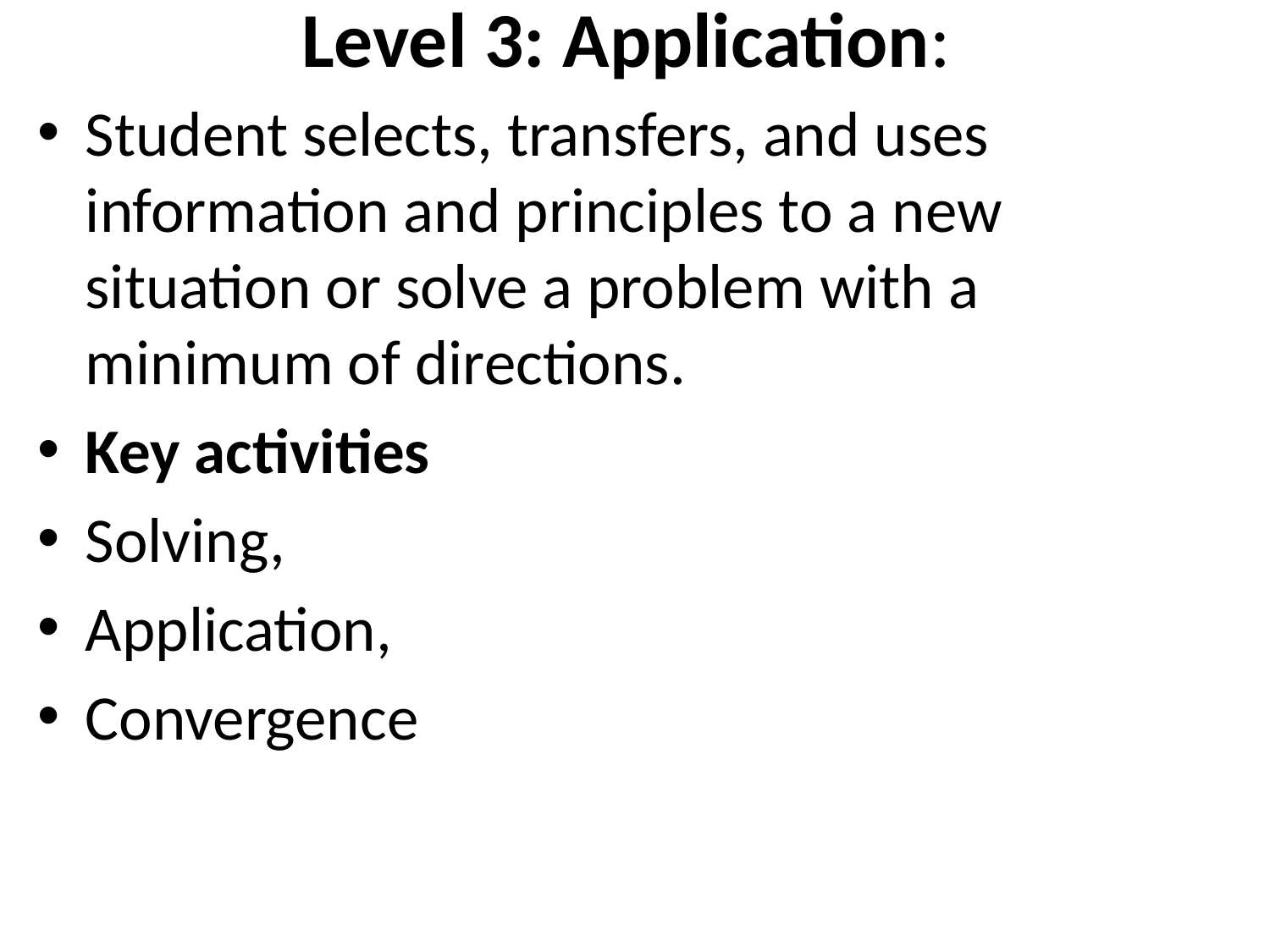

# Level 3: Application:
Student selects, transfers, and uses information and principles to a new situation or solve a problem with a minimum of directions.
Key activities
Solving,
Application,
Convergence